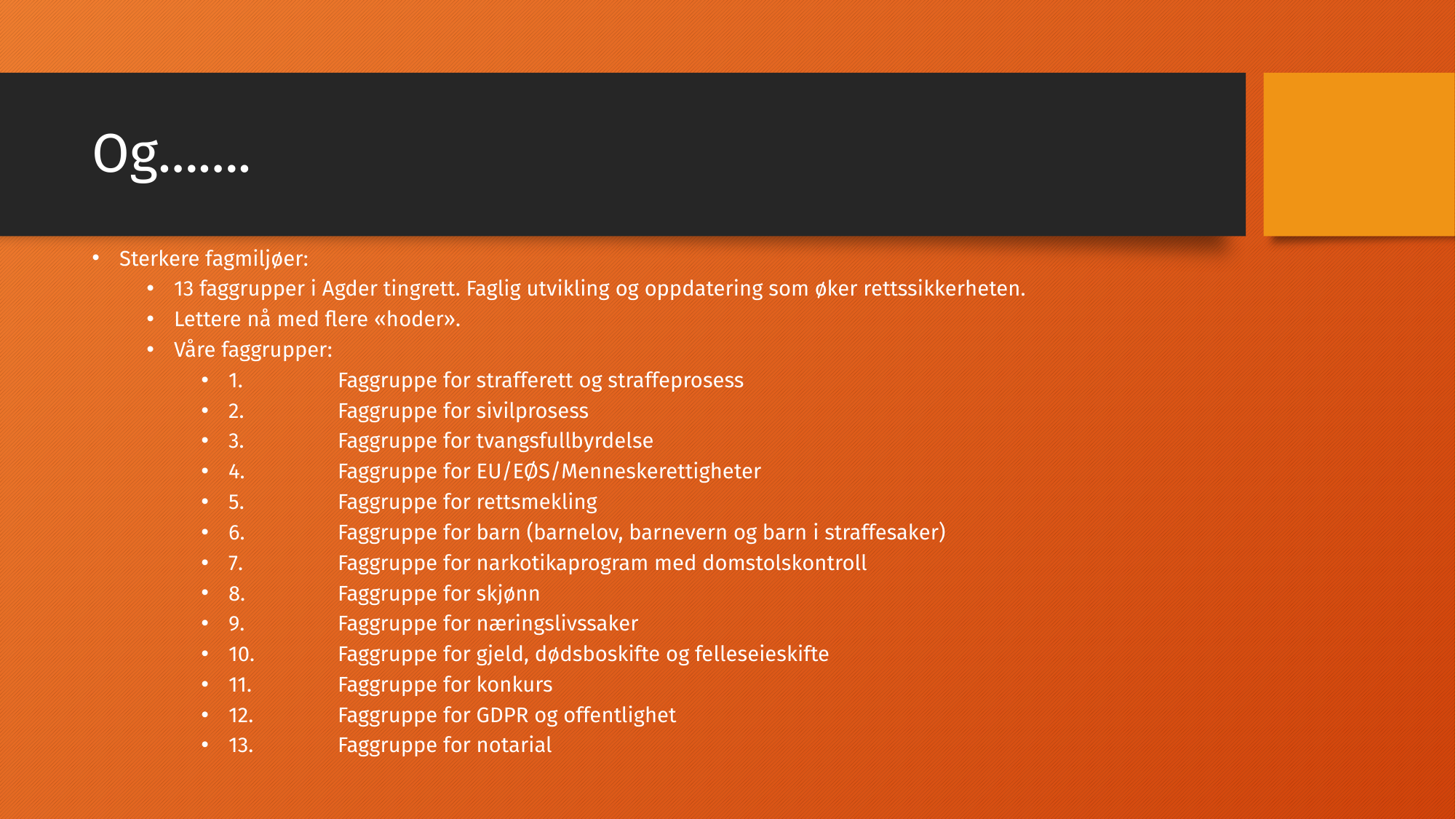

# Og…….
Sterkere fagmiljøer:
13 faggrupper i Agder tingrett. Faglig utvikling og oppdatering som øker rettssikkerheten.
Lettere nå med flere «hoder».
Våre faggrupper:
1.	Faggruppe for strafferett og straffeprosess
2.	Faggruppe for sivilprosess
3.	Faggruppe for tvangsfullbyrdelse
4.	Faggruppe for EU/EØS/Menneskerettigheter
5.	Faggruppe for rettsmekling
6.	Faggruppe for barn (barnelov, barnevern og barn i straffesaker)
7.	Faggruppe for narkotikaprogram med domstolskontroll
8.	Faggruppe for skjønn
9.	Faggruppe for næringslivssaker
10.	Faggruppe for gjeld, dødsboskifte og felleseieskifte
11.	Faggruppe for konkurs
12.	Faggruppe for GDPR og offentlighet
13.	Faggruppe for notarial